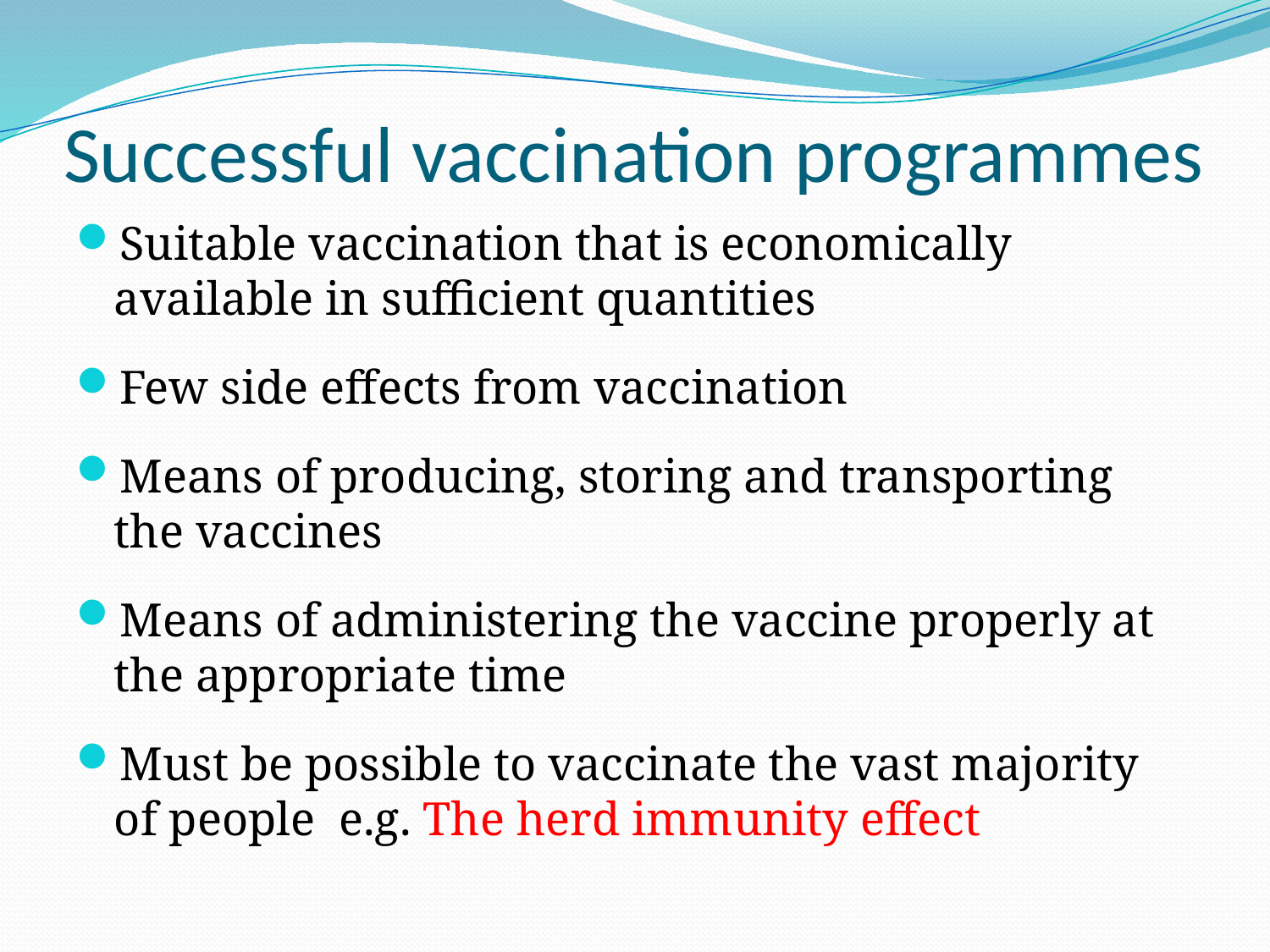

# Successful vaccination programmes
Suitable vaccination that is economically available in sufficient quantities

Few side effects from vaccination

Means of producing, storing and transporting the vaccines

Means of administering the vaccine properly at the appropriate time

Must be possible to vaccinate the vast majority of people  e.g. The herd immunity effect